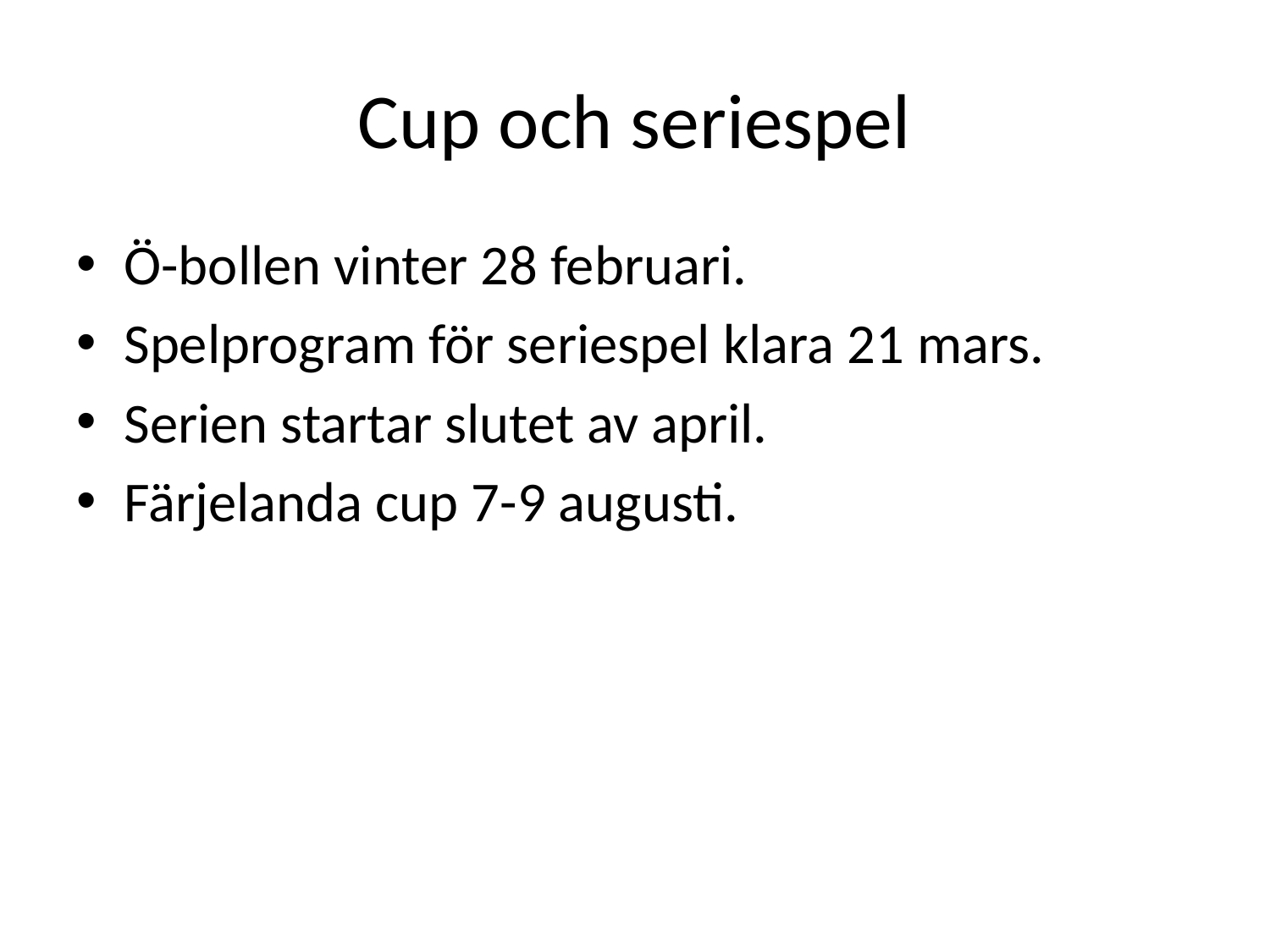

# Cup och seriespel
Ö-bollen vinter 28 februari.
Spelprogram för seriespel klara 21 mars.
Serien startar slutet av april.
Färjelanda cup 7-9 augusti.